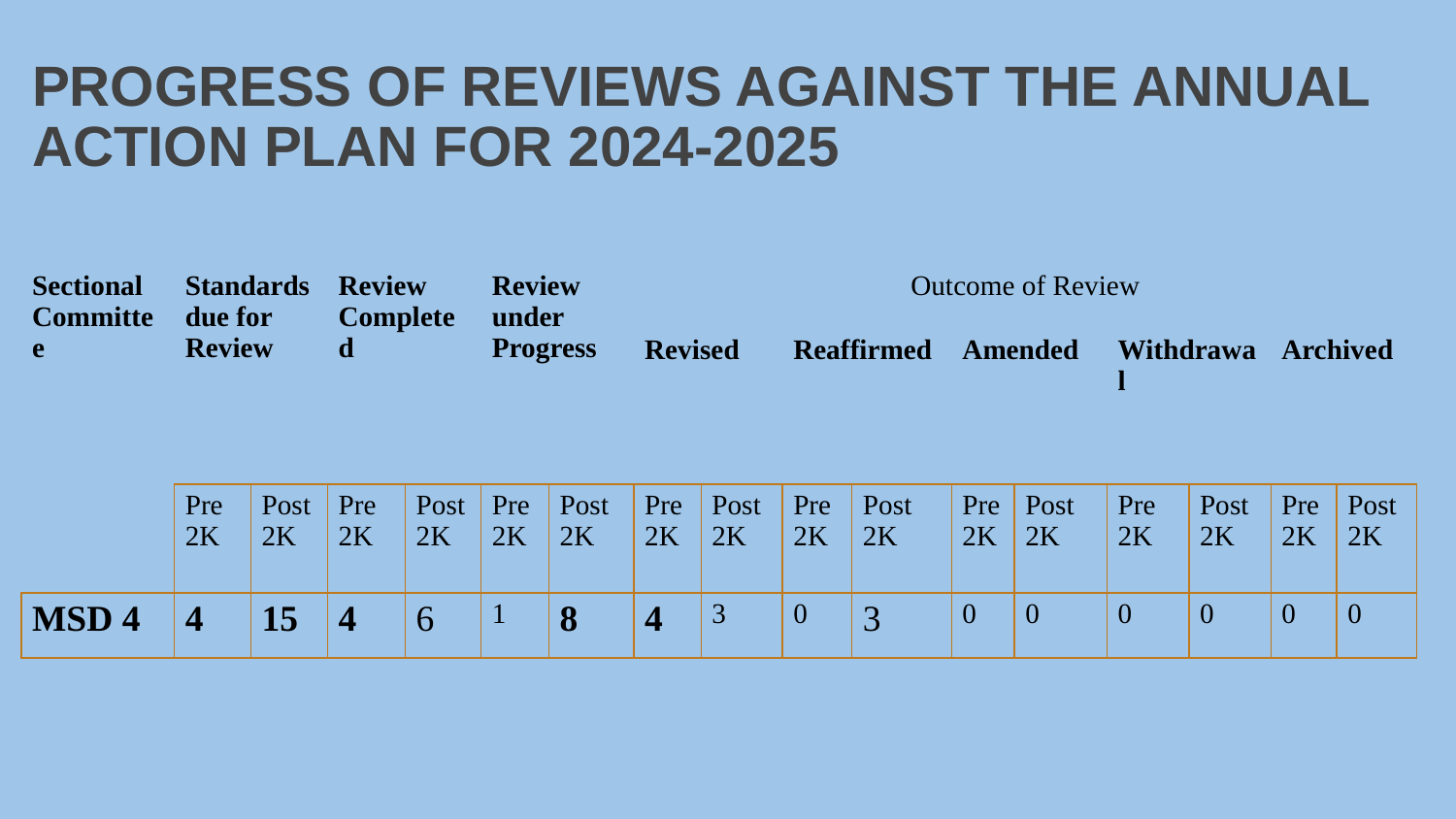

# PROGRESS OF REVIEWS AGAINST THE ANNUAL ACTION PLAN FOR 2024-2025
| Sectional Committee | Standards due for Review |  | Review Completed |  | Review under Progress |  | Outcome of Review |  |  |  |  |  |  |  |  |  |
| --- | --- | --- | --- | --- | --- | --- | --- | --- | --- | --- | --- | --- | --- | --- | --- | --- |
|  |  |  |  |  |  |  | Revised |  | Reaffirmed |  | Amended |  | Withdrawal |  | Archived |  |
|  | Pre 2K | Post 2K | Pre 2K | Post 2K | Pre 2K | Post 2K | Pre 2K | Post 2K | Pre 2K | Post 2K | Pre 2K | Post 2K | Pre 2K | Post 2K | Pre 2K | Post 2K |
| MSD 4 | 4 | 15 | 4 | 6 | 1 | 8 | 4 | 3 | 0 | 3 | 0 | 0 | 0 | 0 | 0 | 0 |